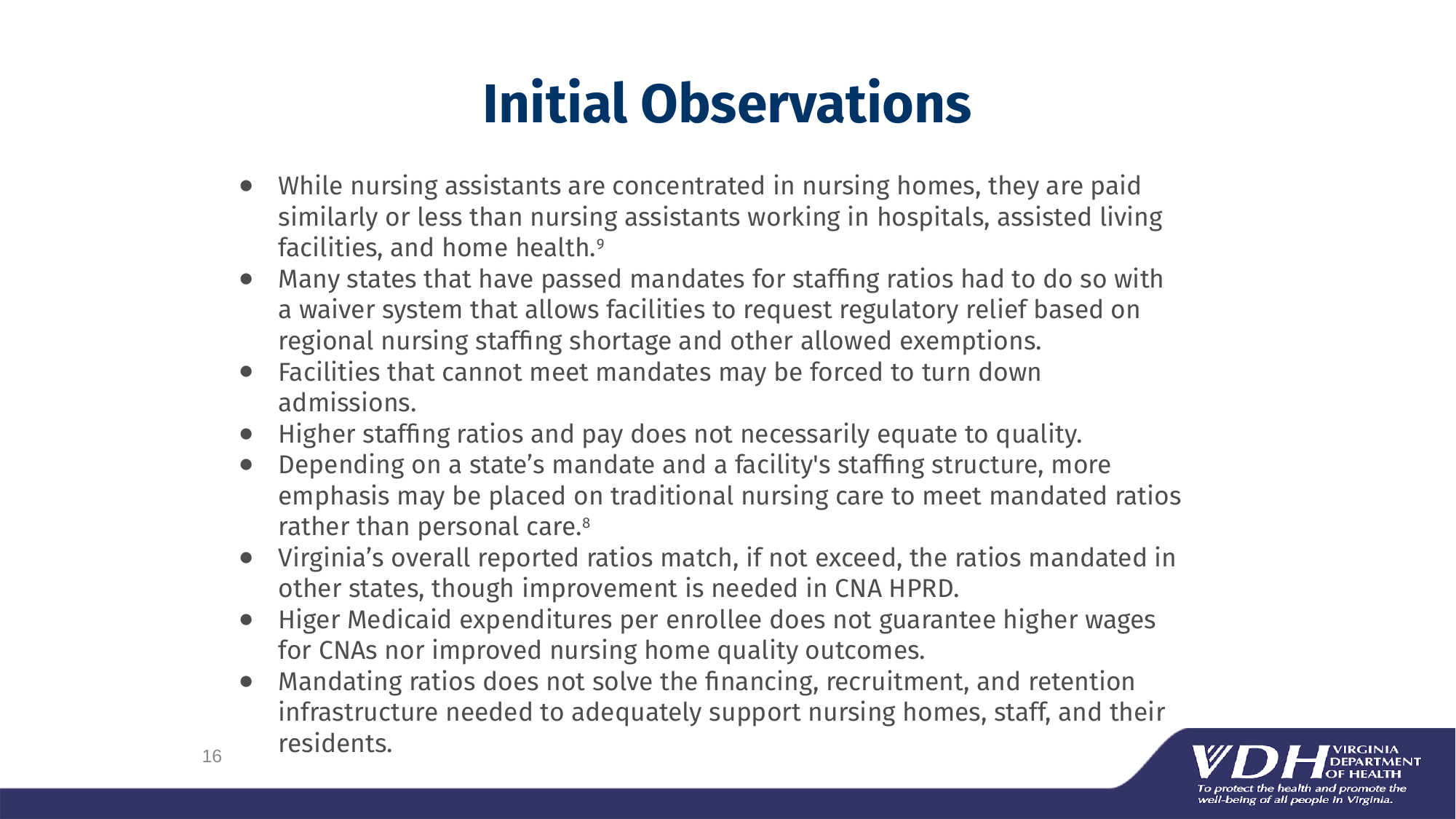

# Initial Observations
While nursing assistants are concentrated in nursing homes, they are paid similarly or less than nursing assistants working in hospitals, assisted living facilities, and home health.9
Many states that have passed mandates for staffing ratios had to do so with a waiver system that allows facilities to request regulatory relief based on regional nursing staffing shortage and other allowed exemptions.
Facilities that cannot meet mandates may be forced to turn down admissions.
Higher staffing ratios and pay does not necessarily equate to quality.
Depending on a state’s mandate and a facility's staffing structure, more emphasis may be placed on traditional nursing care to meet mandated ratios rather than personal care.8
Virginia’s overall reported ratios match, if not exceed, the ratios mandated in other states, though improvement is needed in CNA HPRD.
Higer Medicaid expenditures per enrollee does not guarantee higher wages for CNAs nor improved nursing home quality outcomes.
Mandating ratios does not solve the financing, recruitment, and retention infrastructure needed to adequately support nursing homes, staff, and their residents.
16